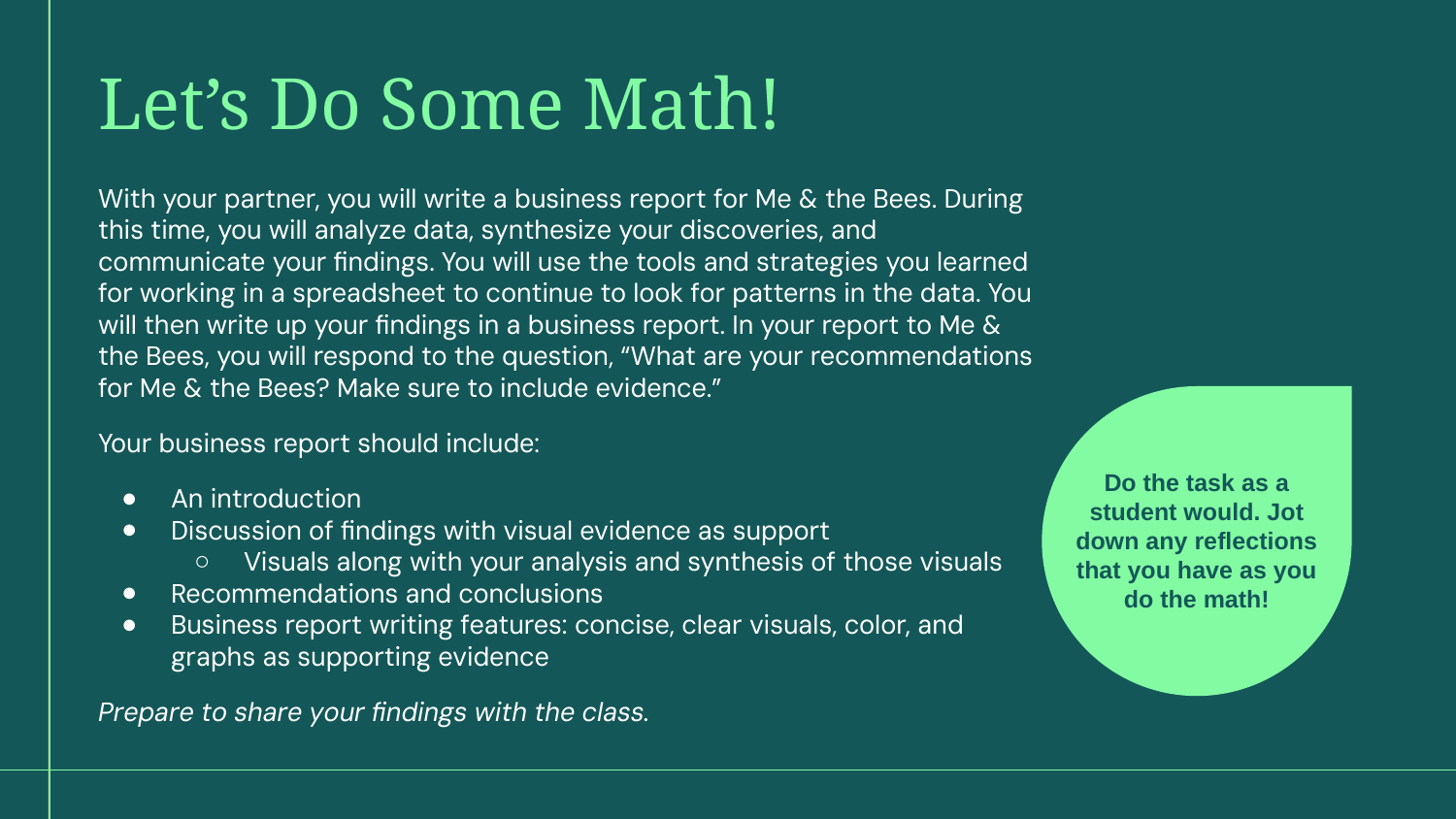

Let’s Do Some Math!
With your partner, you will write a business report for Me & the Bees. During this time, you will analyze data, synthesize your discoveries, and communicate your findings. You will use the tools and strategies you learned for working in a spreadsheet to continue to look for patterns in the data. You will then write up your findings in a business report. In your report to Me & the Bees, you will respond to the question, “What are your recommendations for Me & the Bees? Make sure to include evidence.”
Your business report should include:
An introduction
Discussion of findings with visual evidence as support
Visuals along with your analysis and synthesis of those visuals
Recommendations and conclusions
Business report writing features: concise, clear visuals, color, and graphs as supporting evidence
Prepare to share your findings with the class.

Do the task as a student would. Jot down any reflections that you have as you do the math!